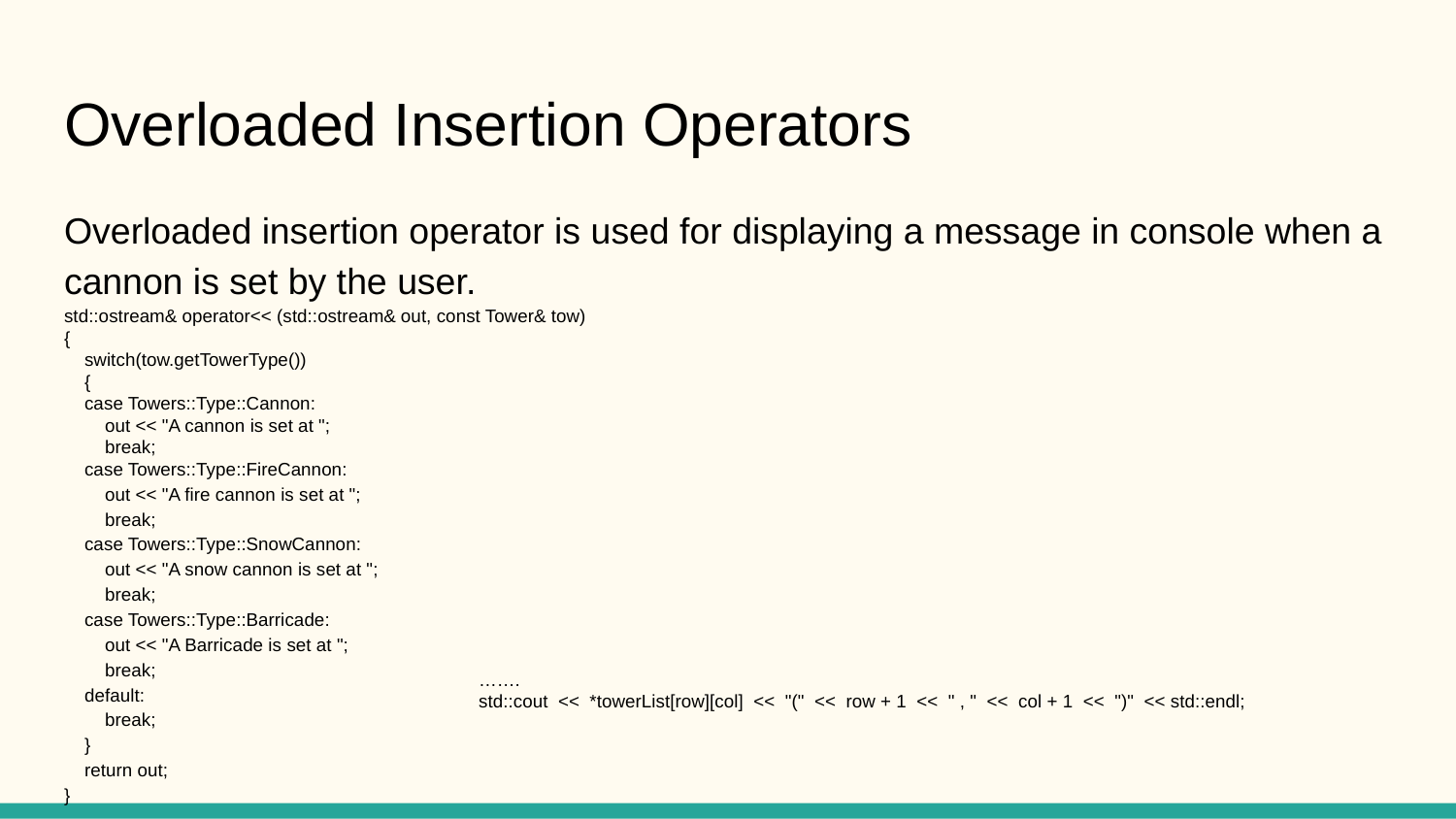

# Overloaded Insertion Operators
Overloaded insertion operator is used for displaying a message in console when a cannon is set by the user.
std::ostream& operator<< (std::ostream& out, const Tower& tow)
{
    switch(tow.getTowerType())
    {
    case Towers::Type::Cannon:
        out << "A cannon is set at ";
        break;
    case Towers::Type::FireCannon:
        out << "A fire cannon is set at ";
        break;
    case Towers::Type::SnowCannon:
        out << "A snow cannon is set at ";
        break;
    case Towers::Type::Barricade:
        out << "A Barricade is set at ";
        break;
    default:
        break;
    }
    return out;
}

…….
std::cout  <<  *towerList[row][col]  <<  "("  <<  row + 1  <<  " , "  <<  col + 1  <<  ")"  << std::endl;